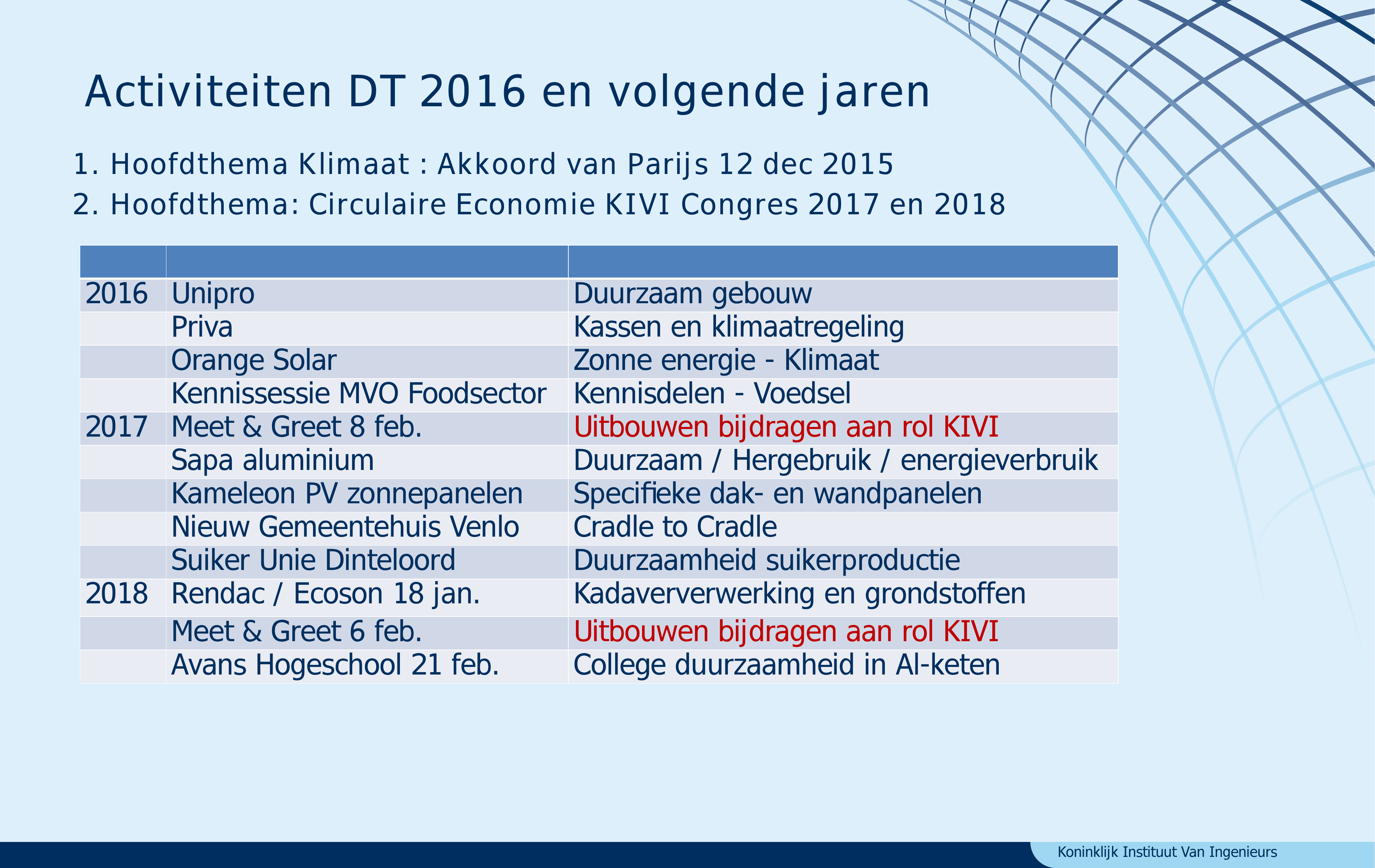

Activiteiten DT 2016 en volgende jaren
 Hoofdthema Klimaat : Akkoord van Parijs 12 dec 2015
 Hoofdthema: Circulaire Economie KIVI Congres 2017 en 2018
|  |  |  |
| --- | --- | --- |
| 2016 | Unipro | Duurzaam gebouw |
|  | Priva | Kassen en klimaatregeling |
|  | Orange Solar | Zonne energie - Klimaat |
|  | Kennissessie MVO Foodsector | Kennisdelen - Voedsel |
| 2017 | Meet & Greet 8 feb. | Uitbouwen bijdragen aan rol KIVI |
|  | Sapa aluminium | Duurzaam / Hergebruik / energieverbruik |
|  | Kameleon PV zonnepanelen | Specifieke dak- en wandpanelen |
|  | Nieuw Gemeentehuis Venlo | Cradle to Cradle |
|  | Suiker Unie Dinteloord | Duurzaamheid suikerproductie |
| 2018 | Rendac / Ecoson 18 jan. | Kadaververwerking en grondstoffen |
|  | Meet & Greet 6 feb. | Uitbouwen bijdragen aan rol KIVI |
|  | Avans Hogeschool 21 feb. | College duurzaamheid in Al-keten |